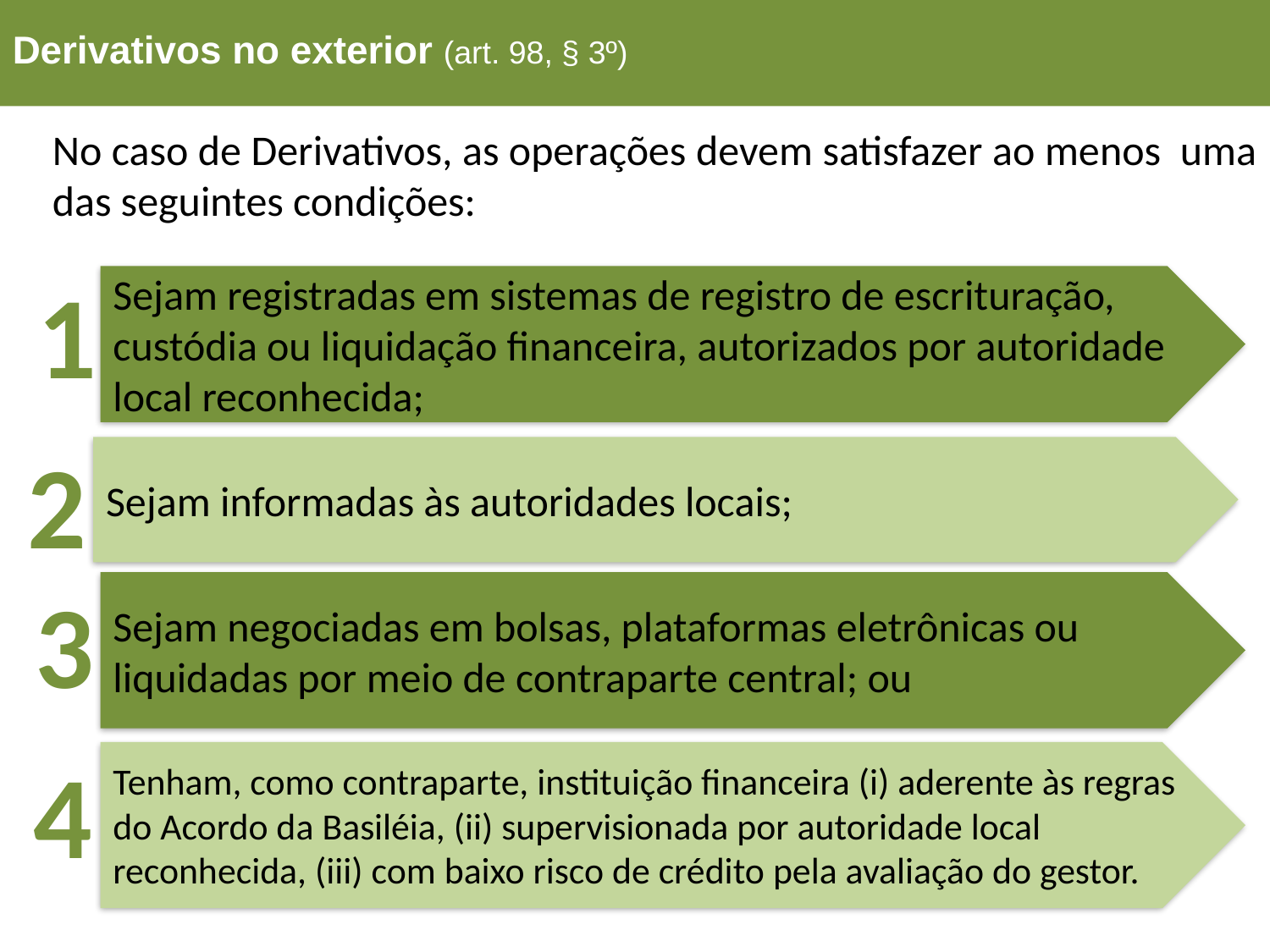

Derivativos no exterior (art. 98, § 3º)

No caso de Derivativos, as operações devem satisfazer ao menos  uma das seguintes condições:
1
Sejam registradas em sistemas de registro de escrituração, custódia ou liquidação financeira, autorizados por autoridade local reconhecida;
2
Sejam informadas às autoridades locais;
3
Sejam negociadas em bolsas, plataformas eletrônicas ou liquidadas por meio de contraparte central; ou
4

Tenham, como contraparte, instituição financeira (i) aderente às regras do Acordo da Basiléia, (ii) supervisionada por autoridade local reconhecida, (iii) com baixo risco de crédito pela avaliação do gestor.